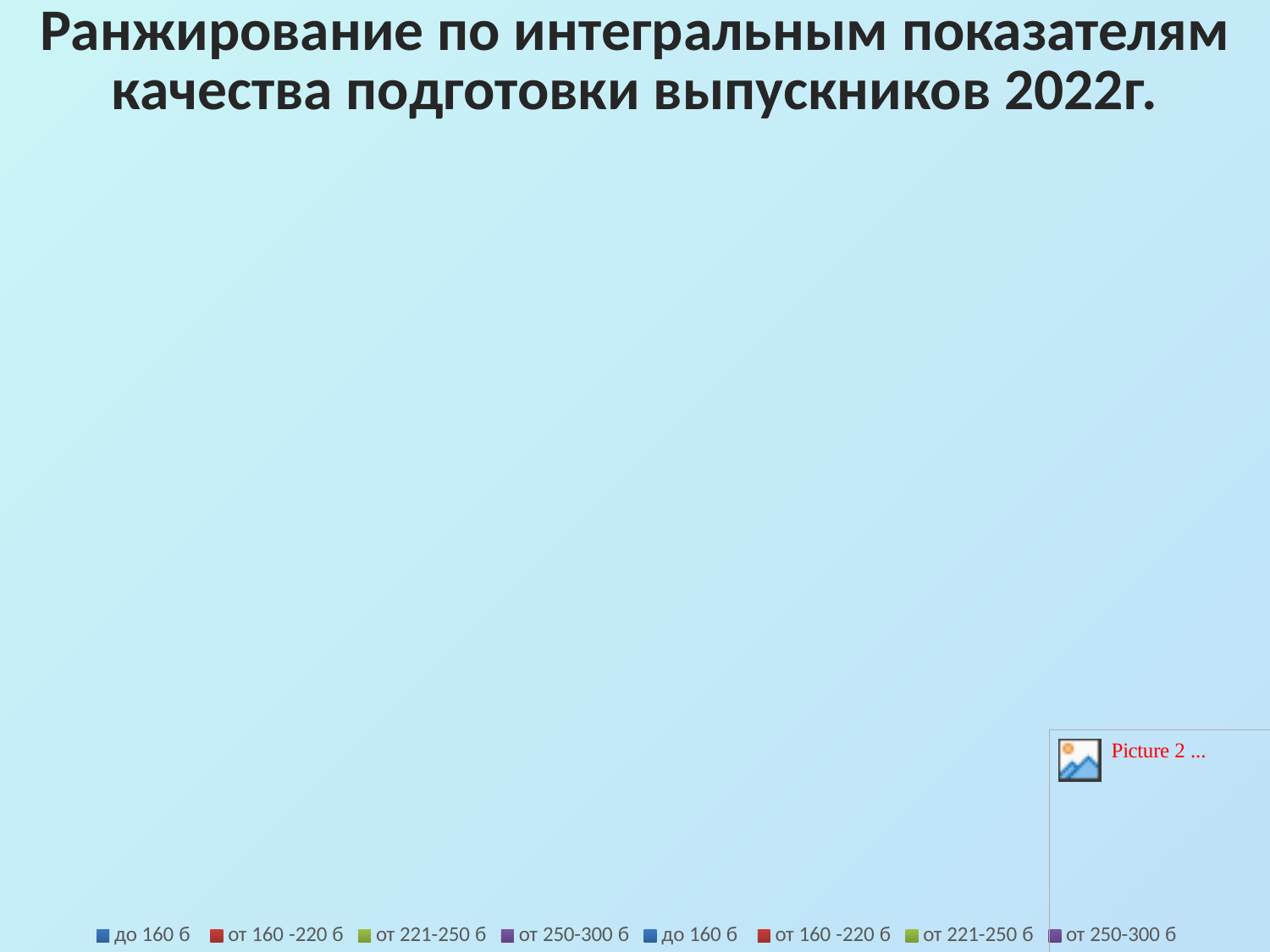

Ранжирование по интегральным показателям качества подготовки выпускников 2022г.

### Chart

| Category | Столбец1 | человек |
|---|---|---|
| до 160 б  | None | 26.0 |
| от 160 -220 б | None | 31.0 |
| от 221-250 б | None | 11.0 |
| от 250-300 б | None | 11.0 |